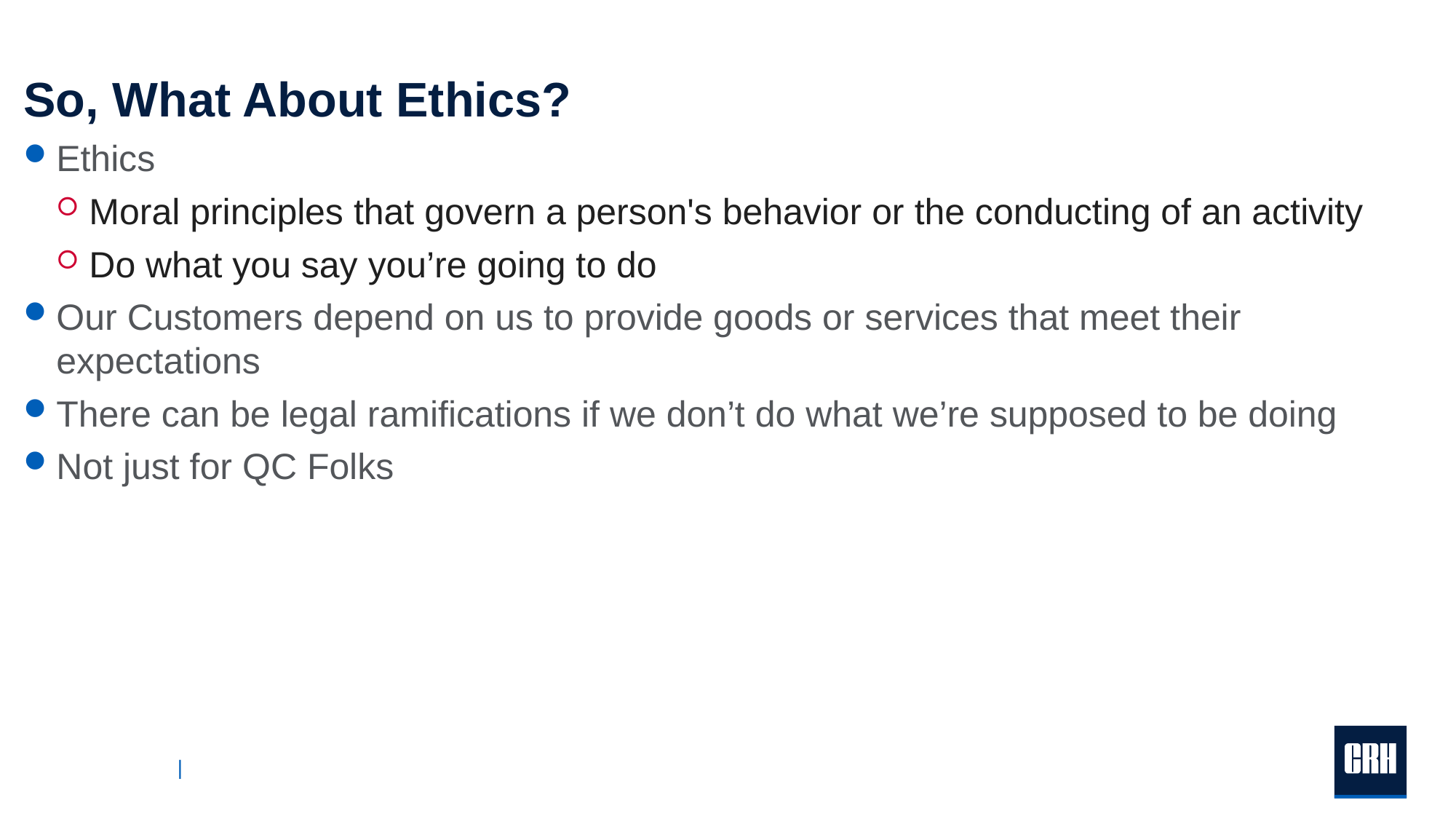

# So, What About Ethics?
Ethics
Moral principles that govern a person's behavior or the conducting of an activity
Do what you say you’re going to do
Our Customers depend on us to provide goods or services that meet their expectations
There can be legal ramifications if we don’t do what we’re supposed to be doing
Not just for QC Folks